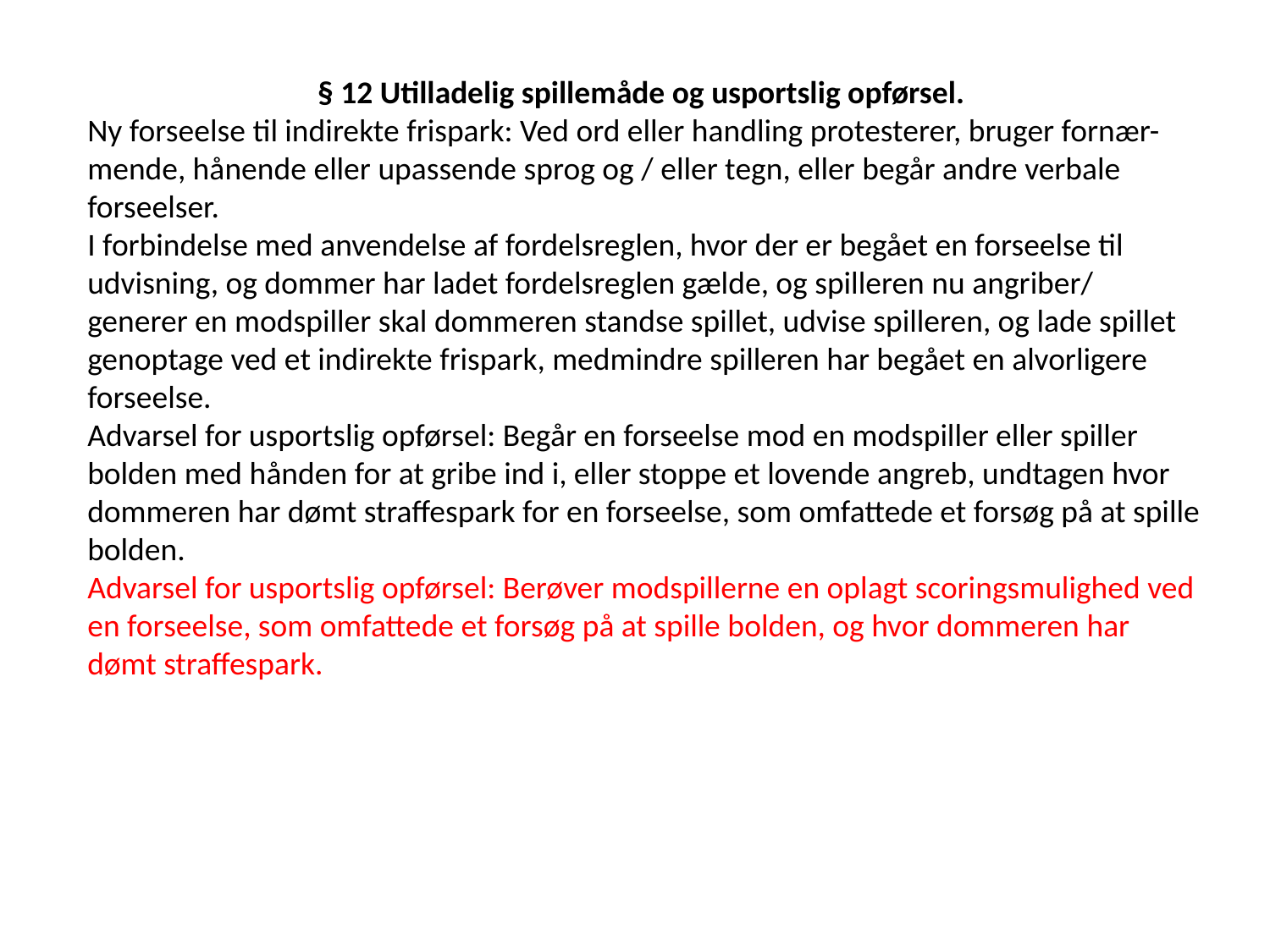

§ 12 Utilladelig spillemåde og usportslig opførsel.
Ny forseelse til indirekte frispark: Ved ord eller handling protesterer, bruger fornær-mende, hånende eller upassende sprog og / eller tegn, eller begår andre verbale forseelser.
I forbindelse med anvendelse af fordelsreglen, hvor der er begået en forseelse til udvisning, og dommer har ladet fordelsreglen gælde, og spilleren nu angriber/
generer en modspiller skal dommeren standse spillet, udvise spilleren, og lade spillet genoptage ved et indirekte frispark, medmindre spilleren har begået en alvorligere forseelse.
Advarsel for usportslig opførsel: Begår en forseelse mod en modspiller eller spiller bolden med hånden for at gribe ind i, eller stoppe et lovende angreb, undtagen hvor dommeren har dømt straffespark for en forseelse, som omfattede et forsøg på at spille bolden.
Advarsel for usportslig opførsel: Berøver modspillerne en oplagt scoringsmulighed ved en forseelse, som omfattede et forsøg på at spille bolden, og hvor dommeren har dømt straffespark.